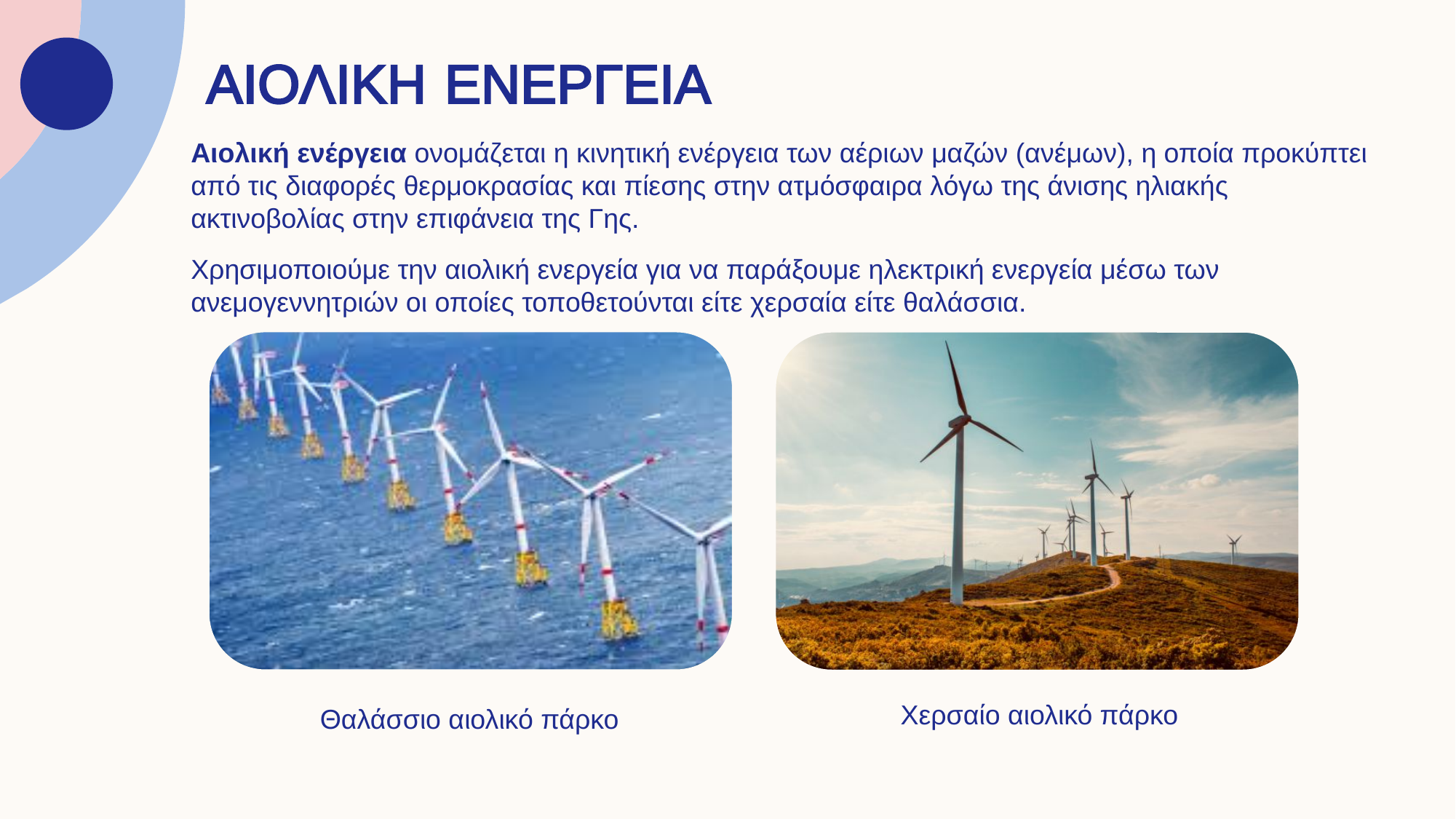

# Αιολικη ενεργεια
Αιολική ενέργεια ονομάζεται η κινητική ενέργεια των αέριων μαζών (ανέμων), η οποία προκύπτει από τις διαφορές θερμοκρασίας και πίεσης στην ατμόσφαιρα λόγω της άνισης ηλιακής ακτινοβολίας στην επιφάνεια της Γης.
Χρησιμοποιούμε την αιολική ενεργεία για να παράξουμε ηλεκτρική ενεργεία μέσω των ανεμογεννητριών οι οποίες τοποθετούνται είτε χερσαία είτε θαλάσσια.
Θαλάσσιο αιολικό πάρκο
Χερσαίο αιολικό πάρκο